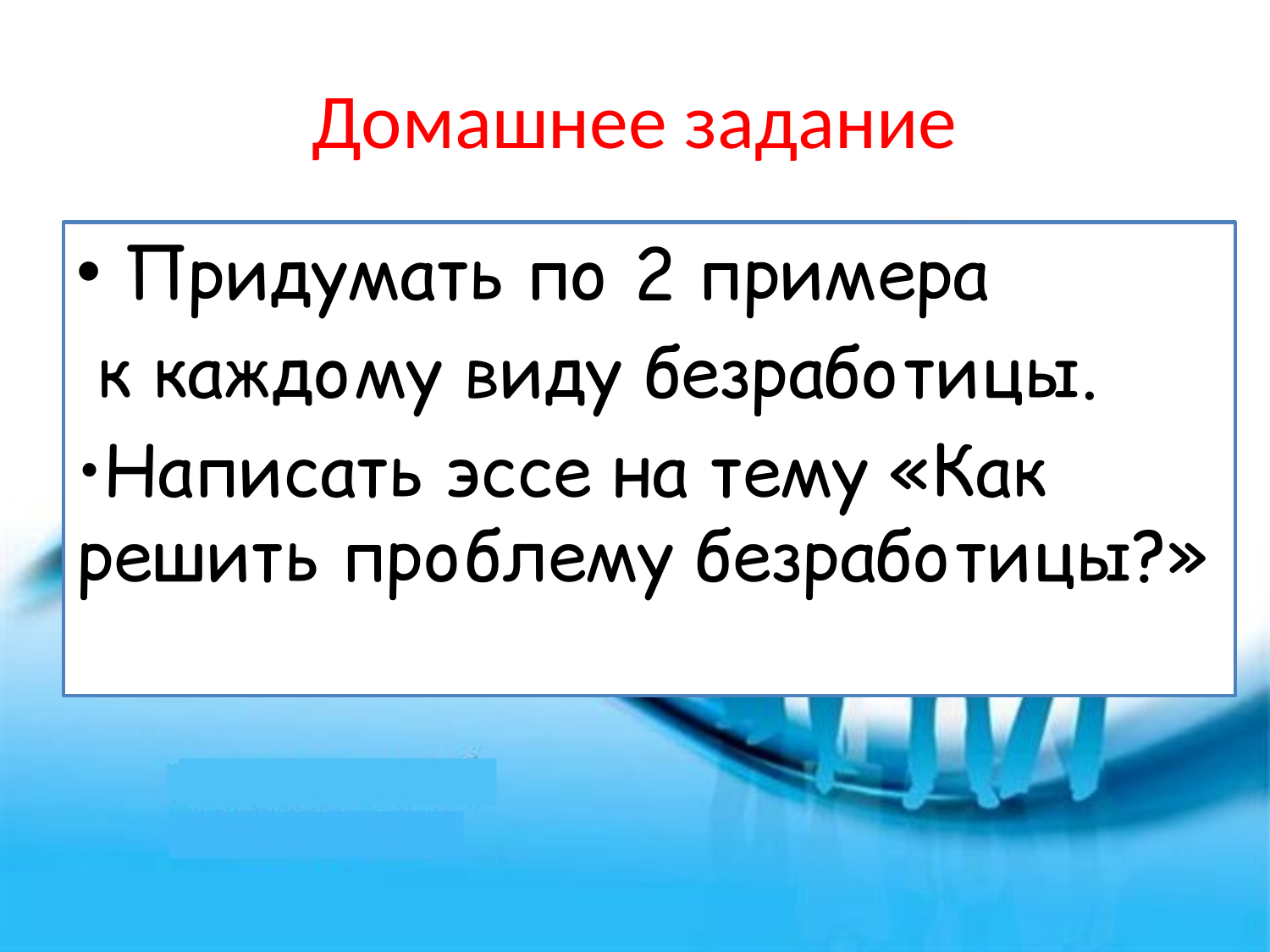

# Домашнее задание
Придумать по 2 примера
 к каждому виду безработицы.
•Написать эссе на тему «Как решить проблему безработицы?»